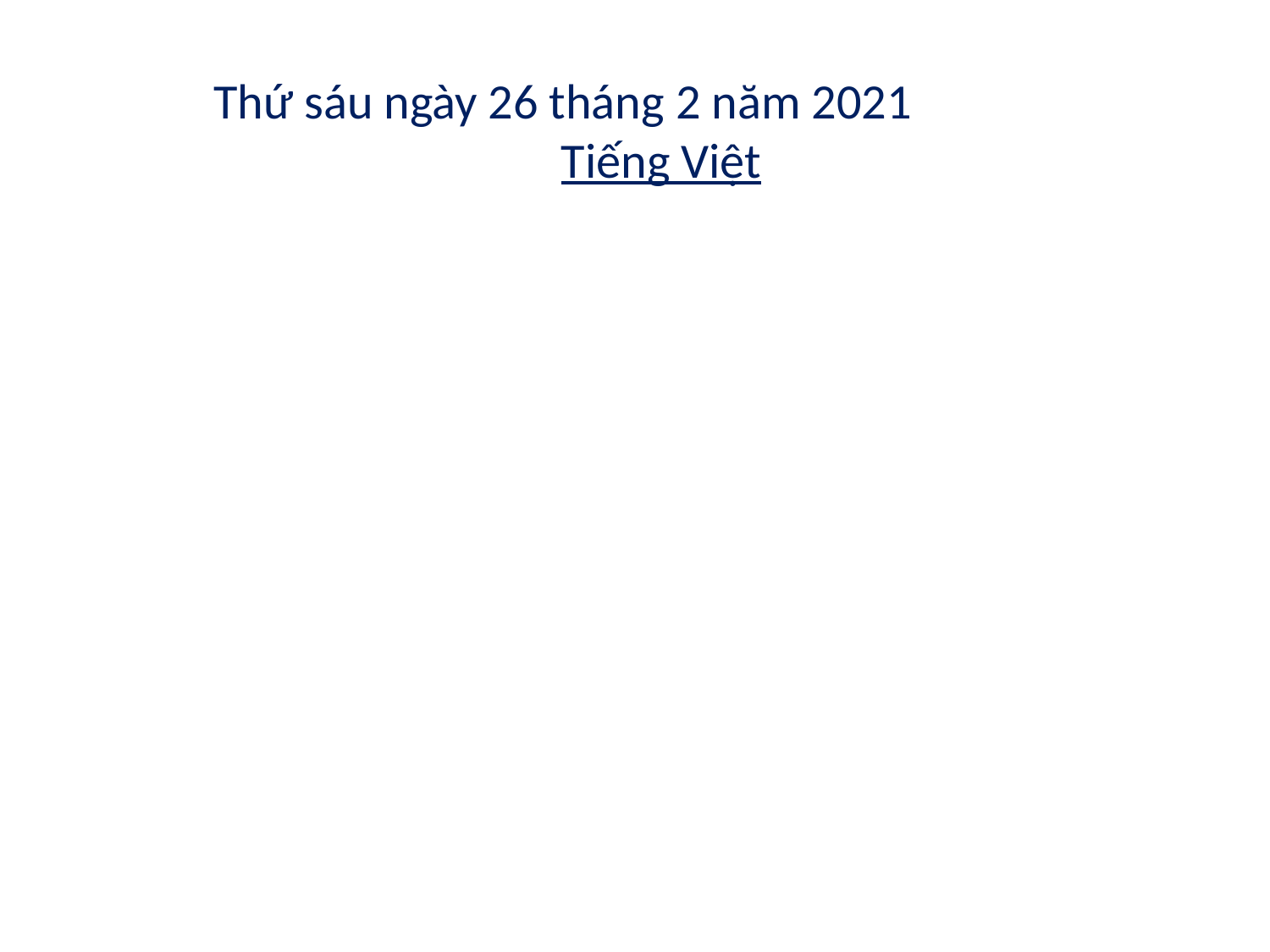

Thứ sáu ngày 26 tháng 2 năm 2021
Tiếng Việt